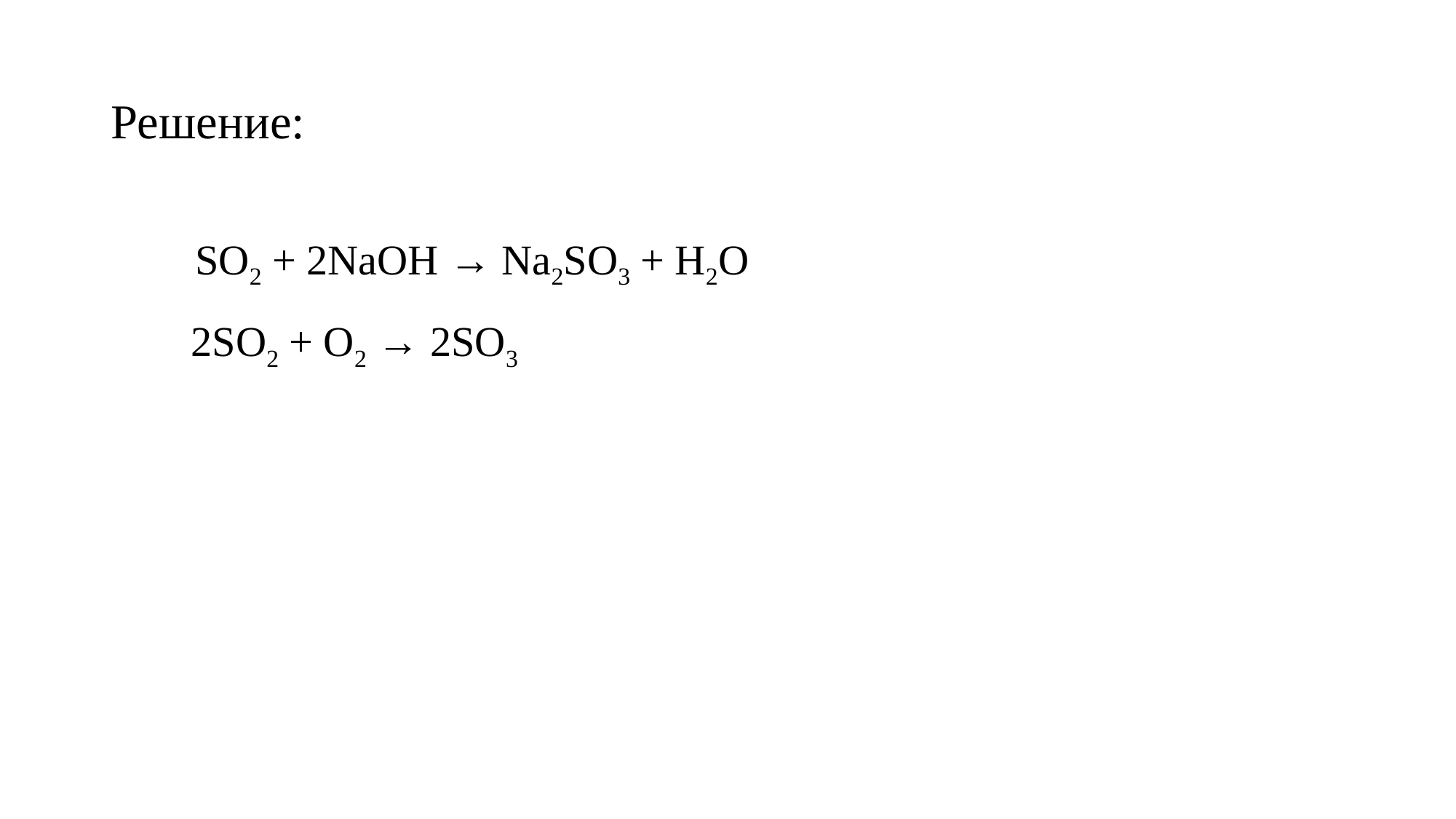

# Решение:
        SO2 + 2NaOH → Na2SO3 + H2O
     2SO2 + O2 → 2SO3